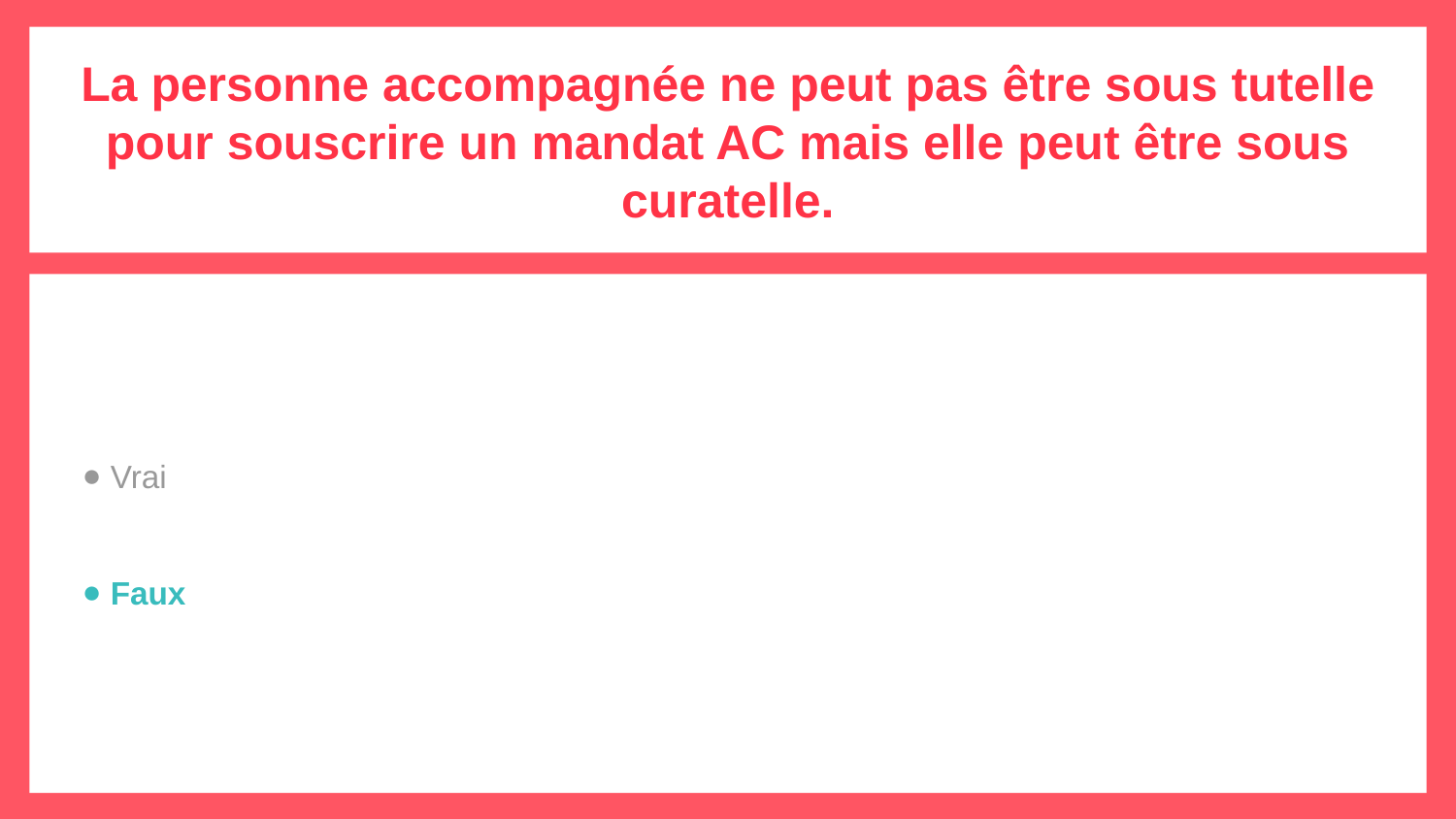

La personne accompagnée ne peut pas être sous tutelle pour souscrire un mandat AC mais elle peut être sous curatelle.
 Vrai

 Faux